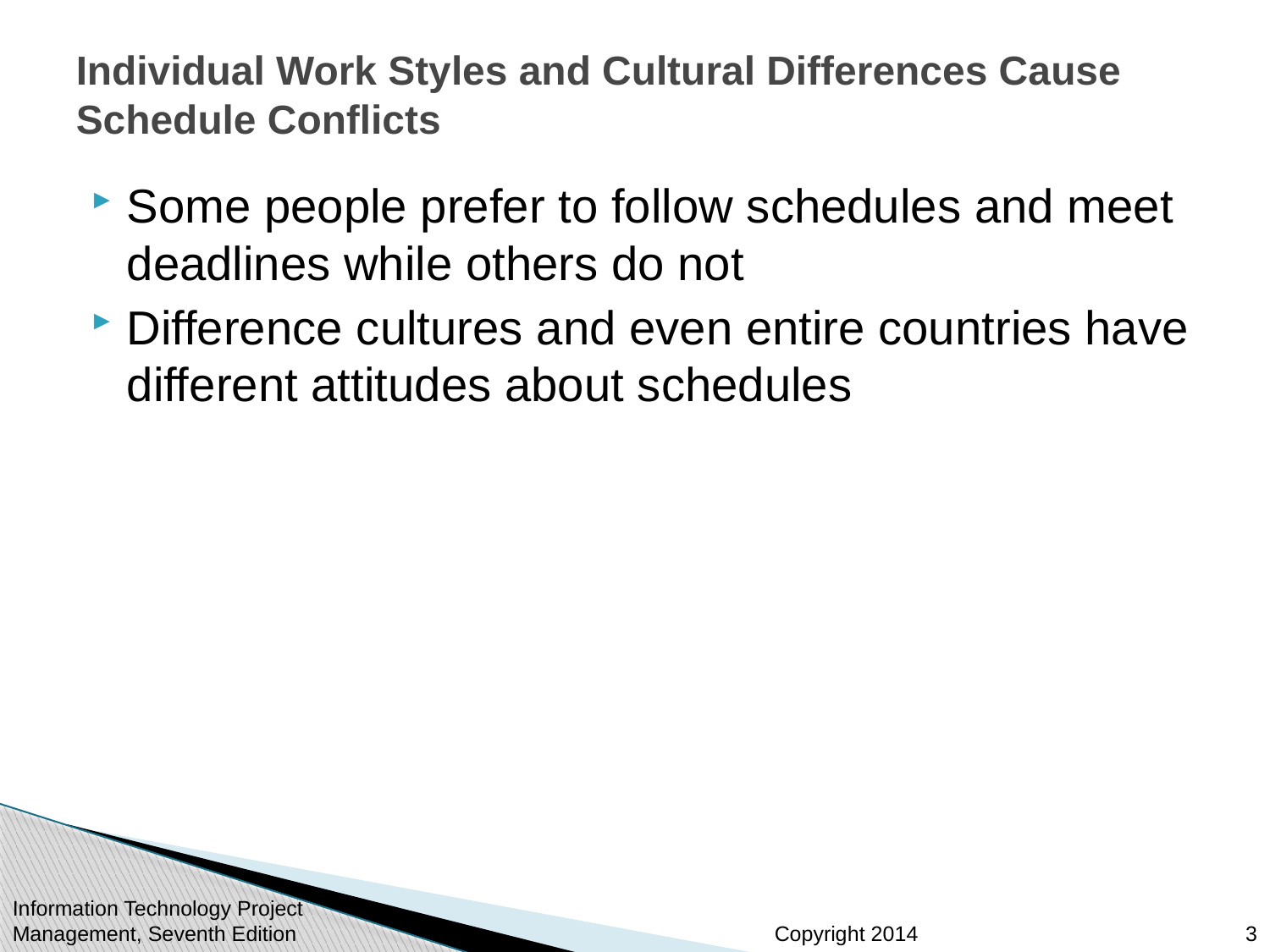

# Individual Work Styles and Cultural Differences Cause Schedule Conflicts
Some people prefer to follow schedules and meet deadlines while others do not
Difference cultures and even entire countries have different attitudes about schedules
3